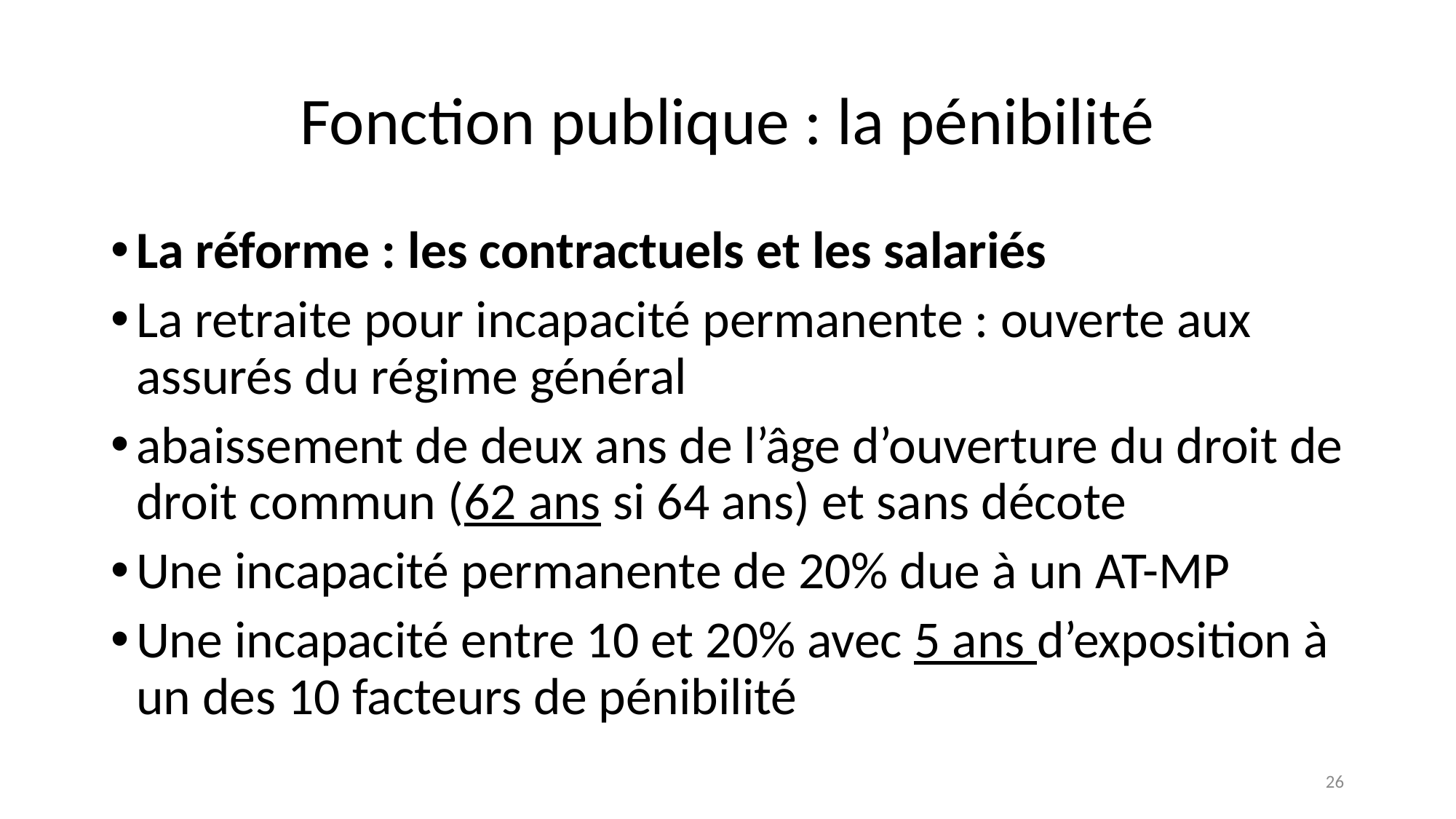

# Fonction publique : la pénibilité
La réforme : les contractuels et les salariés
La retraite pour incapacité permanente : ouverte aux assurés du régime général
abaissement de deux ans de l’âge d’ouverture du droit de droit commun (62 ans si 64 ans) et sans décote
Une incapacité permanente de 20% due à un AT-MP
Une incapacité entre 10 et 20% avec 5 ans d’exposition à un des 10 facteurs de pénibilité

26